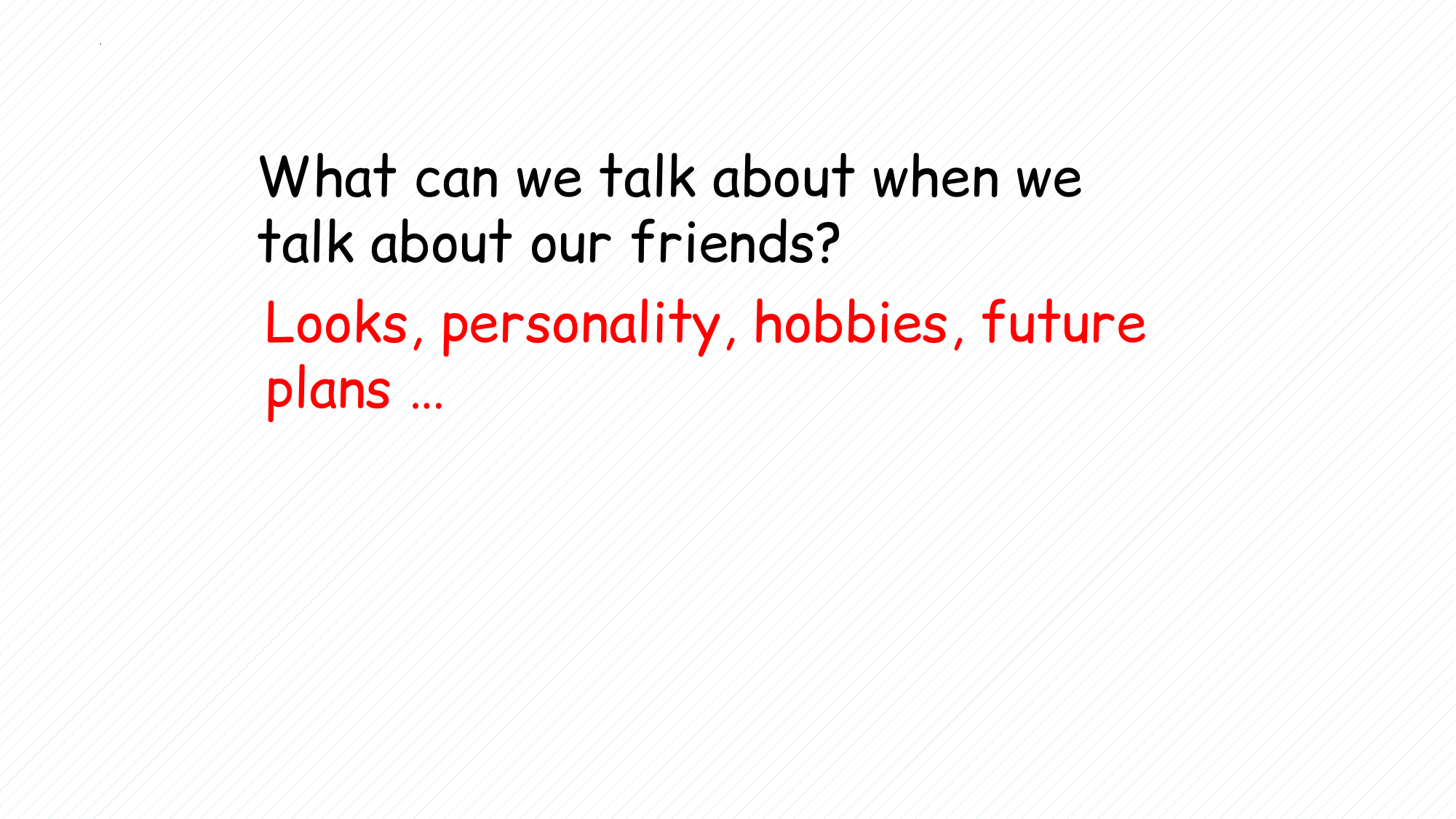

What can we talk about when we talk about our friends?
Looks, personality, hobbies, future plans …